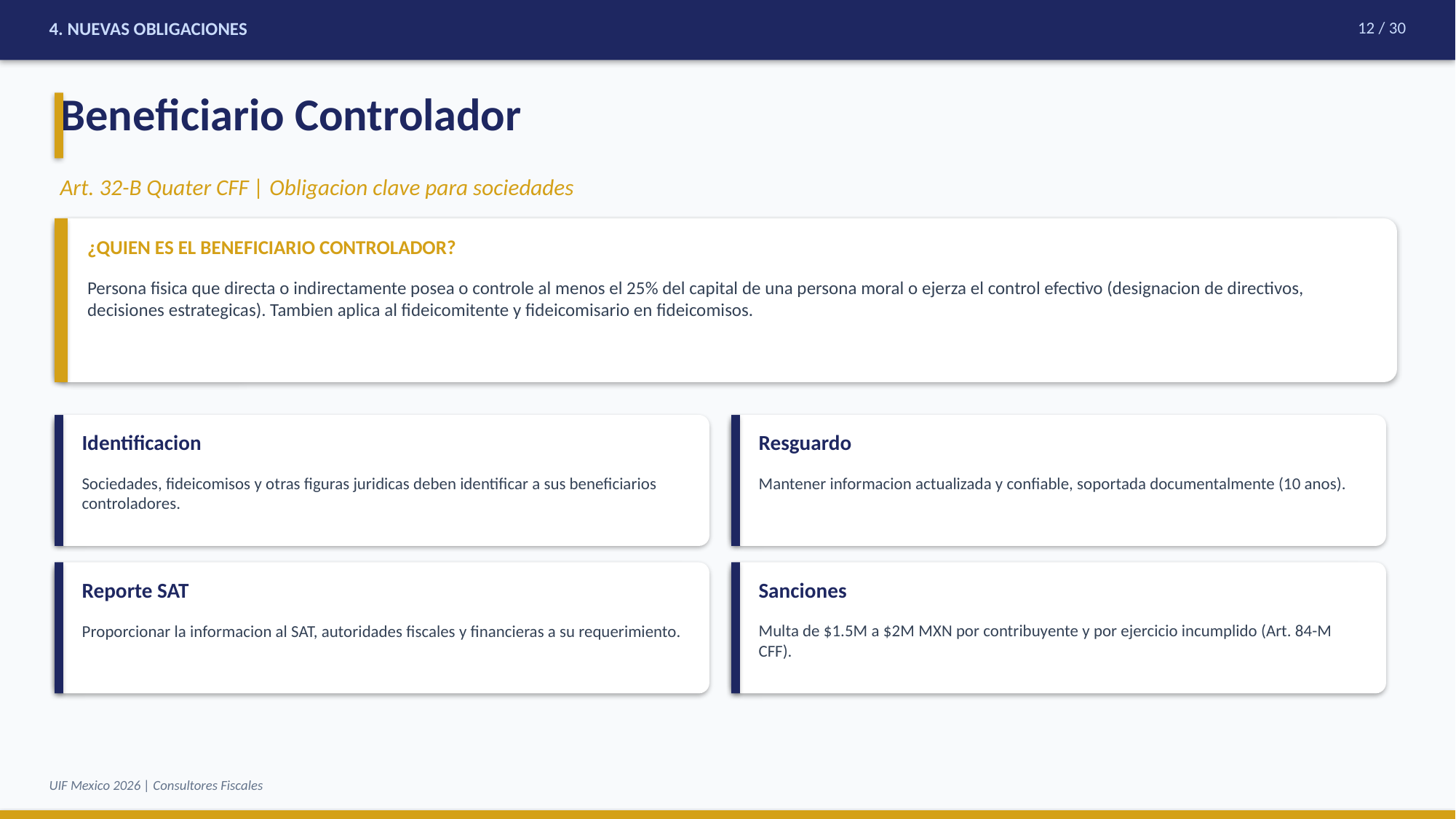

4. NUEVAS OBLIGACIONES
12 / 30
Beneficiario Controlador

Art. 32-B Quater CFF | Obligacion clave para sociedades

¿QUIEN ES EL BENEFICIARIO CONTROLADOR?
Persona fisica que directa o indirectamente posea o controle al menos el 25% del capital de una persona moral o ejerza el control efectivo (designacion de directivos, decisiones estrategicas). Tambien aplica al fideicomitente y fideicomisario en fideicomisos.

Identificacion
Resguardo
Sociedades, fideicomisos y otras figuras juridicas deben identificar a sus beneficiarios controladores.
Mantener informacion actualizada y confiable, soportada documentalmente (10 anos).

Reporte SAT
Sanciones
Proporcionar la informacion al SAT, autoridades fiscales y financieras a su requerimiento.
Multa de $1.5M a $2M MXN por contribuyente y por ejercicio incumplido (Art. 84-M CFF).
UIF Mexico 2026 | Consultores Fiscales